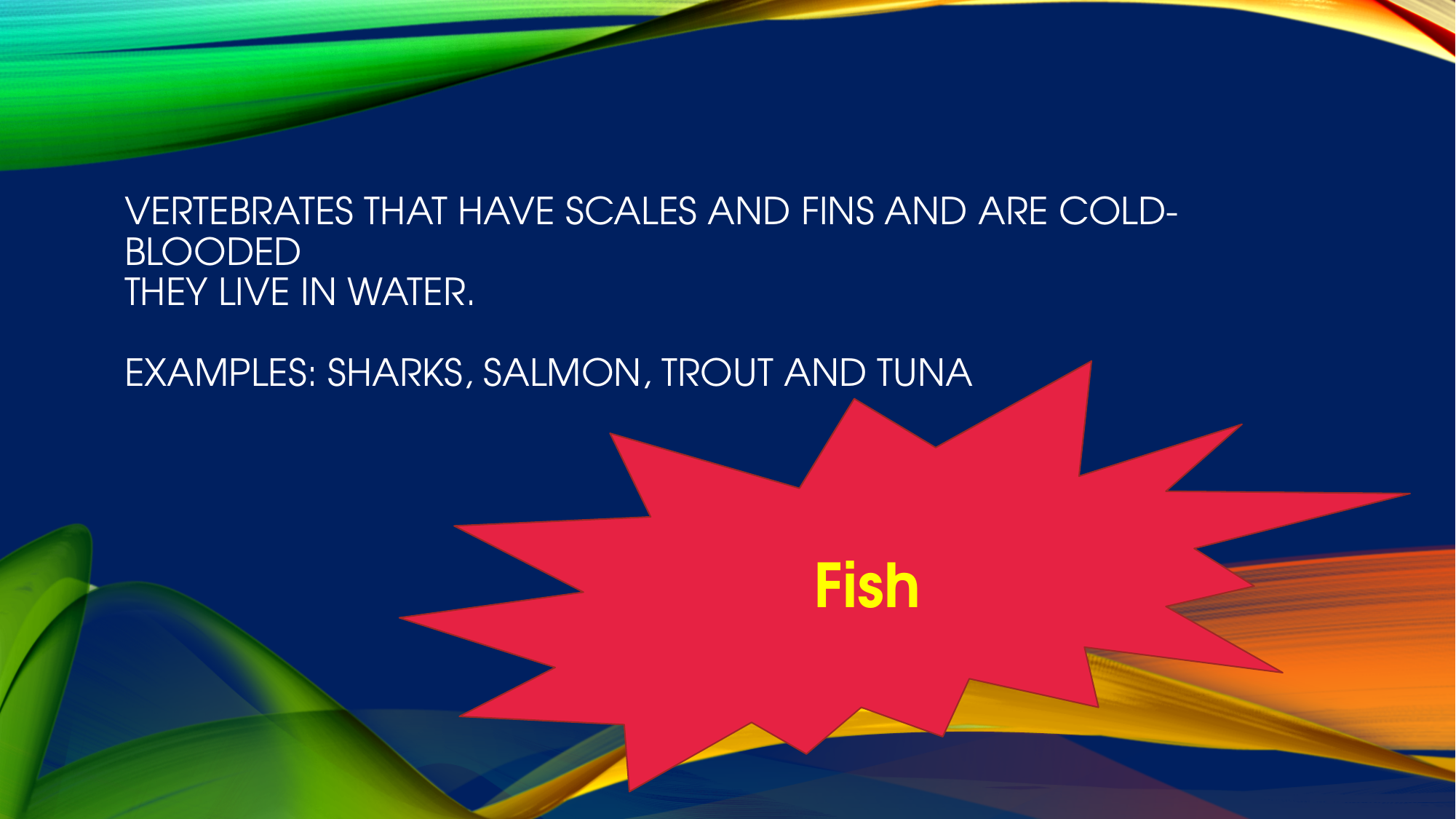

# Vertebrates that have scales and fins and are cold-blooded They live in water.   Examples: sharks, salmon, trout and tuna
Fish